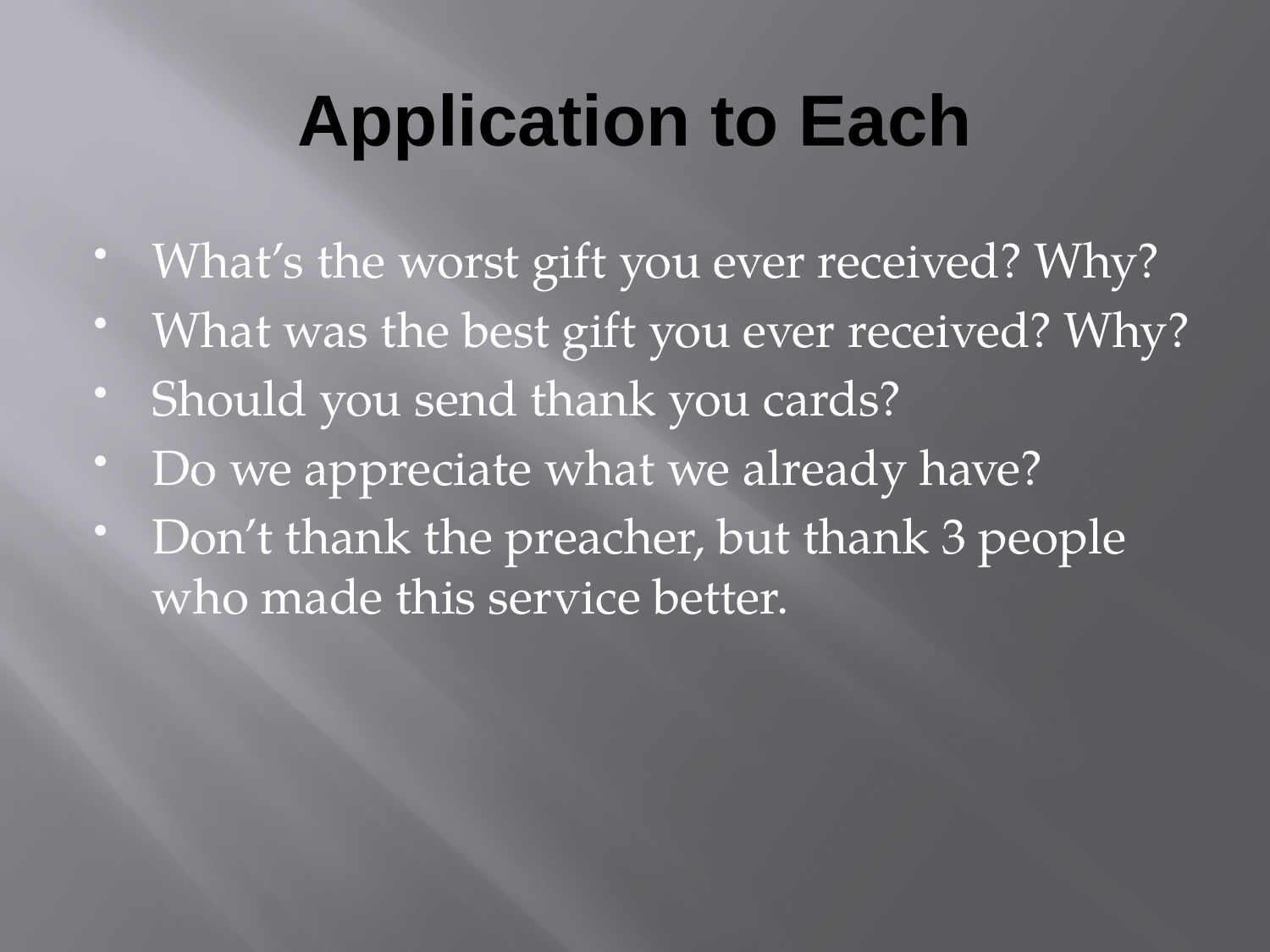

# Application to Each
What’s the worst gift you ever received? Why?
What was the best gift you ever received? Why?
Should you send thank you cards?
Do we appreciate what we already have?
Don’t thank the preacher, but thank 3 people who made this service better.